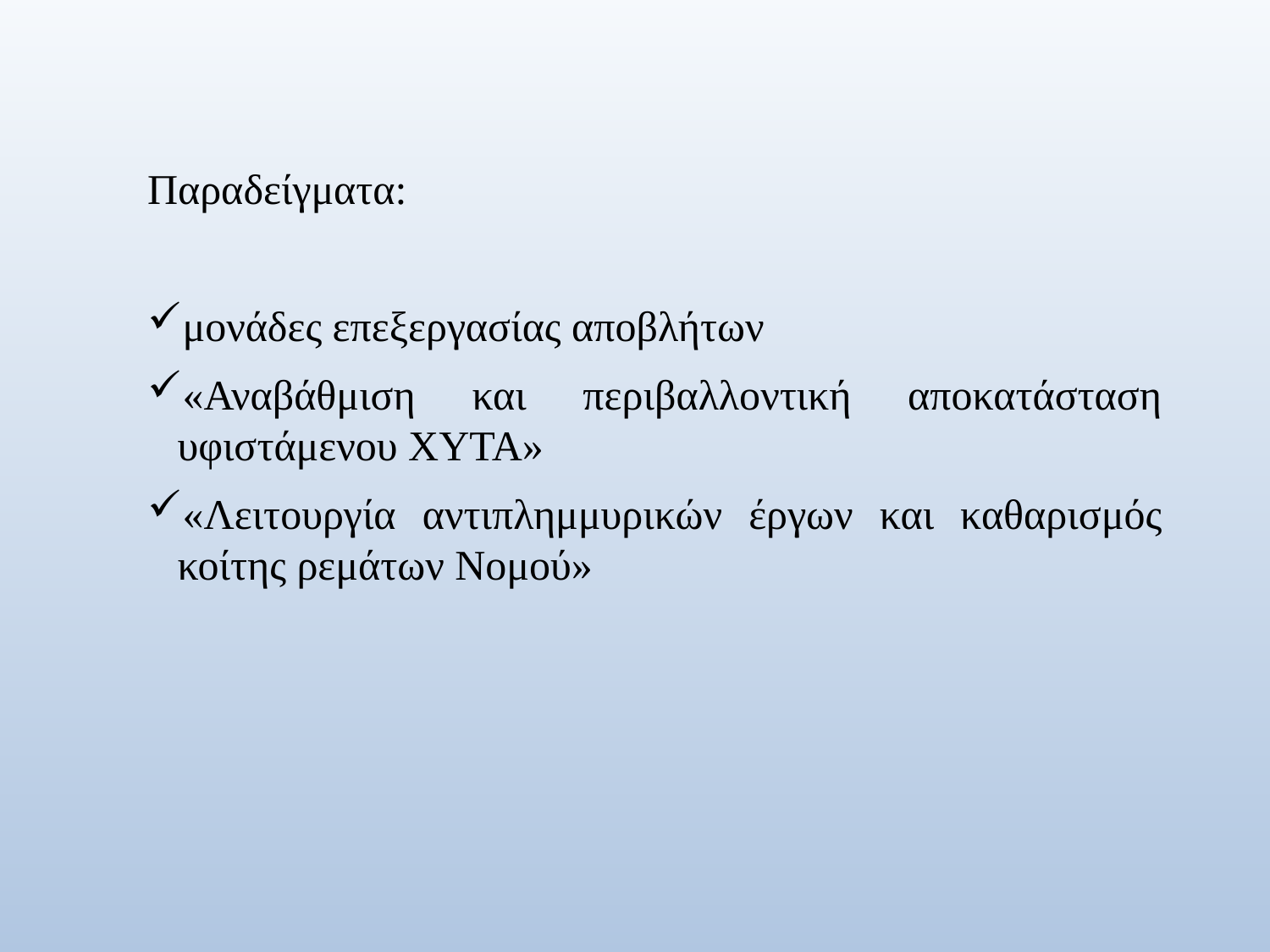

Παραδείγματα:

μονάδες επεξεργασίας αποβλήτων
«Αναβάθμιση και περιβαλλοντική αποκατάσταση υφιστάμενου ΧΥΤΑ»
«Λειτουργία αντιπλημμυρικών έργων και καθαρισμός κοίτης ρεμάτων Νομού»